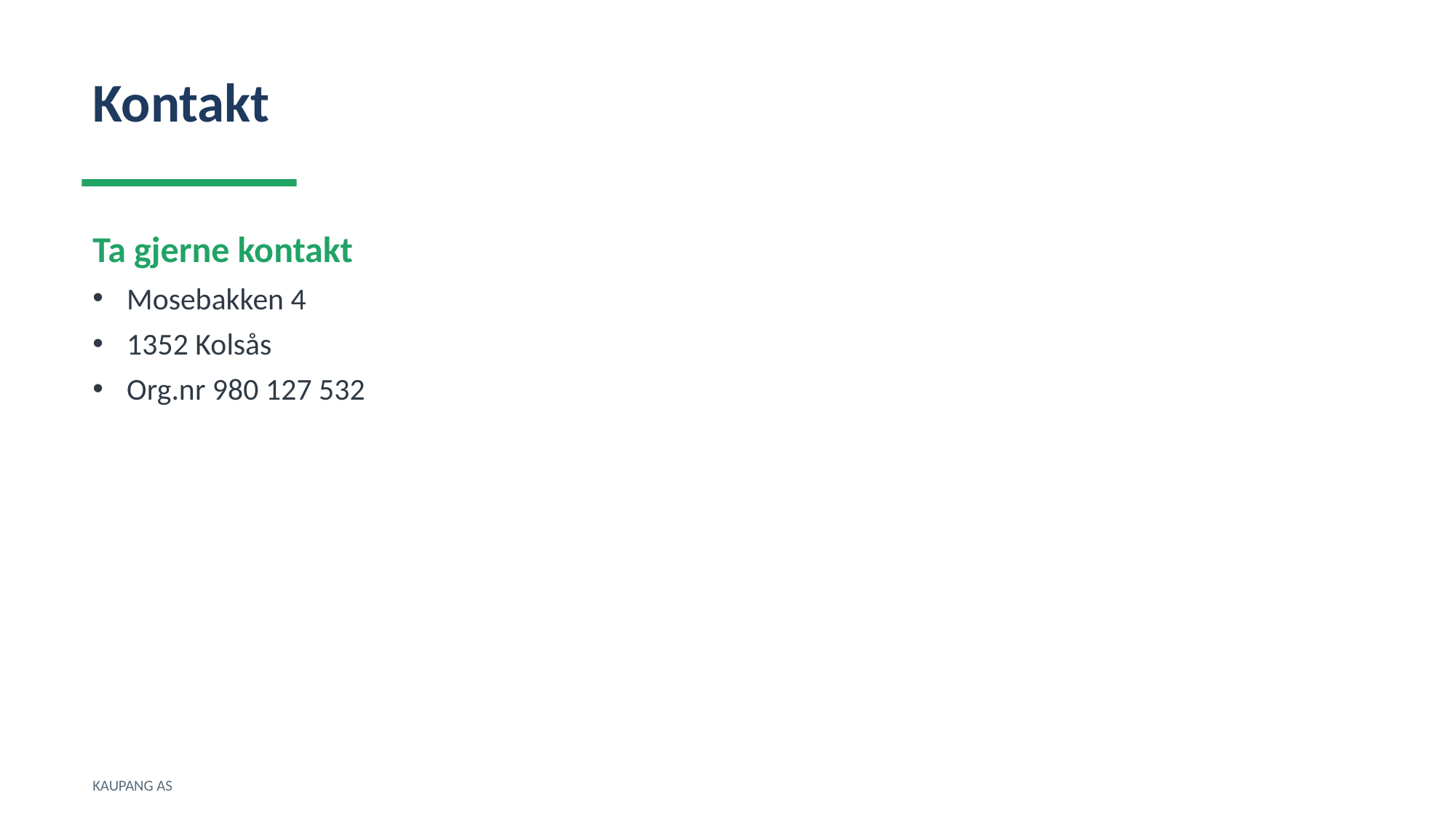

Kontakt

Ta gjerne kontakt
Mosebakken 4
1352 Kolsås
Org.nr 980 127 532
KAUPANG AS